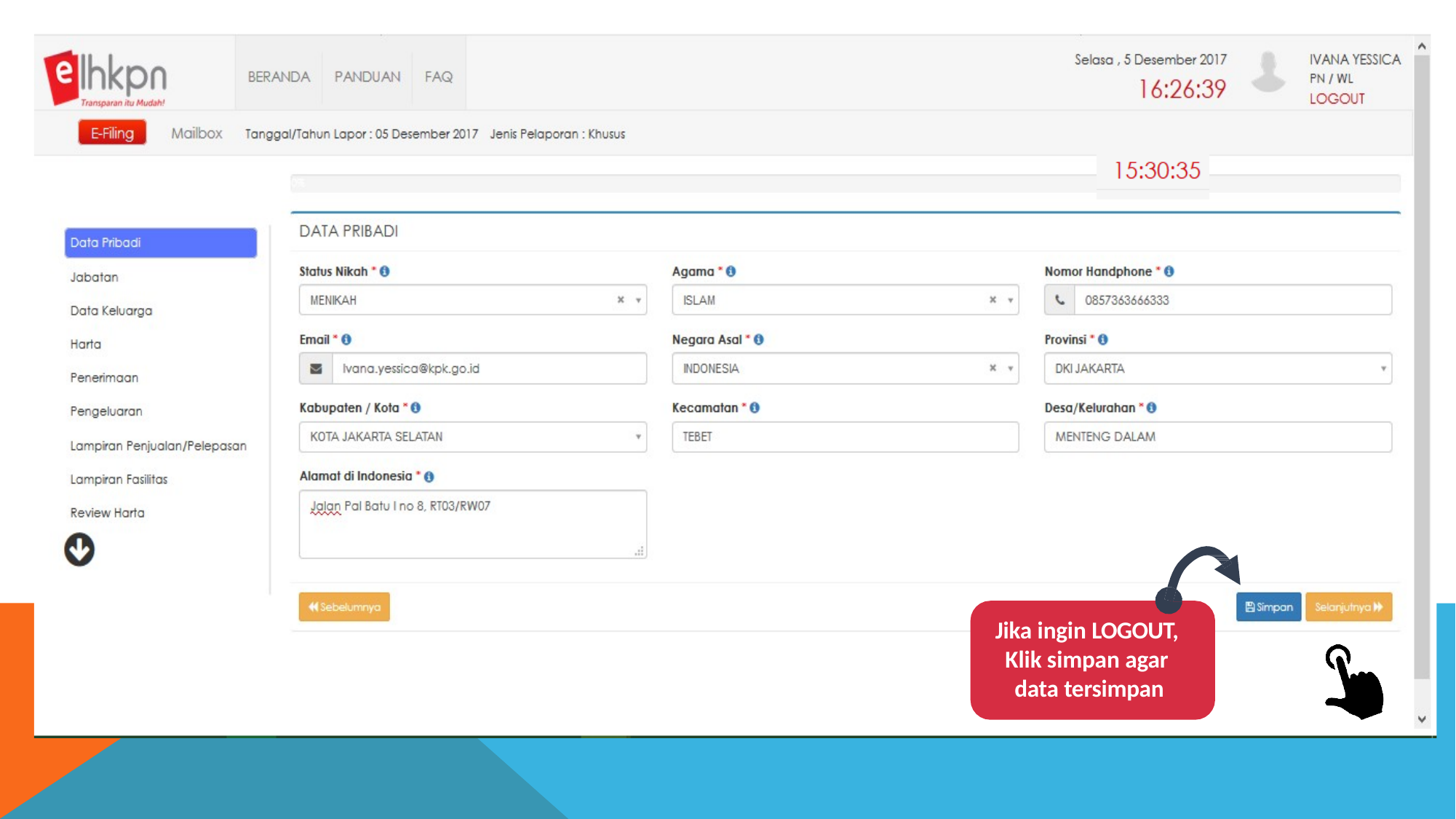

Jika ingin LOGOUT,  Klik simpan agar  data tersimpan